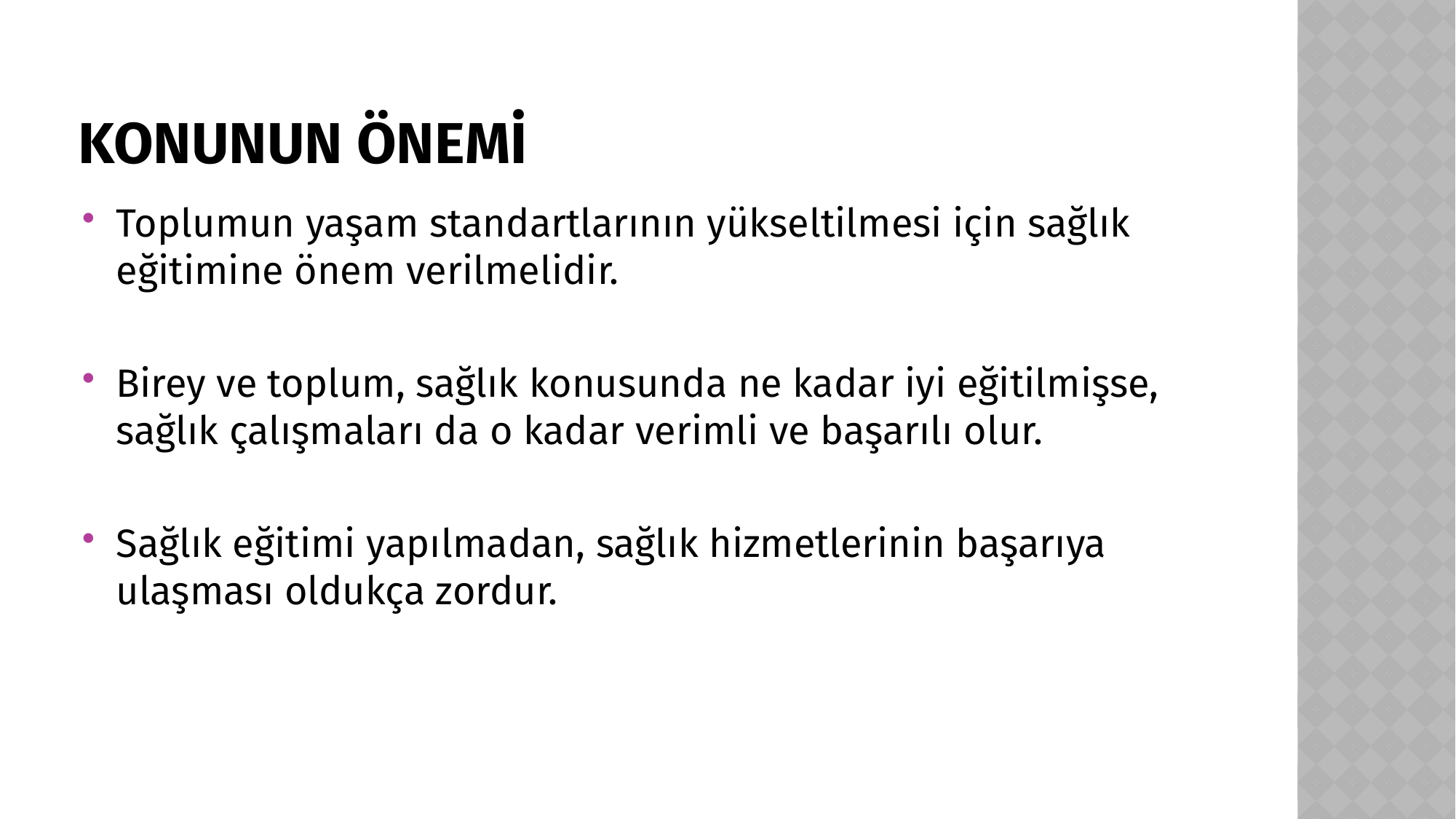

# Konunun önemi
Toplumun yaşam standartlarının yükseltilmesi için sağlık eğitimine önem verilmelidir.

Birey ve toplum, sağlık konusunda ne kadar iyi eğitilmişse, sağlık çalışmaları da o kadar verimli ve başarılı olur.

Sağlık eğitimi yapılmadan, sağlık hizmetlerinin başarıya ulaşması oldukça zordur.